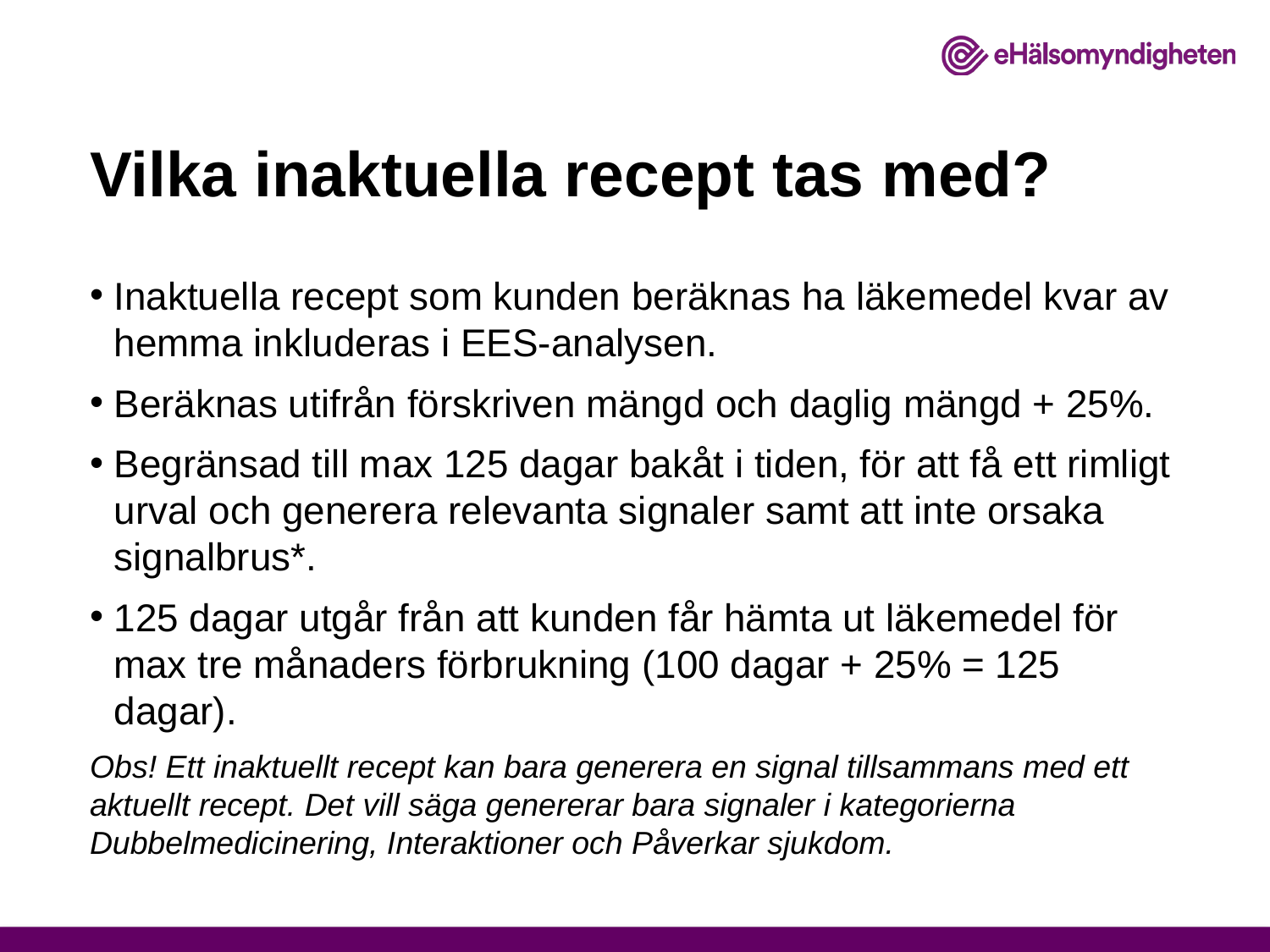

# Vilka inaktuella recept tas med?
Inaktuella recept som kunden beräknas ha läkemedel kvar av hemma inkluderas i EES-analysen.
Beräknas utifrån förskriven mängd och daglig mängd + 25%.
Begränsad till max 125 dagar bakåt i tiden, för att få ett rimligt urval och generera relevanta signaler samt att inte orsaka signalbrus*.
125 dagar utgår från att kunden får hämta ut läkemedel för max tre månaders förbrukning (100 dagar + 25% = 125 dagar).
Obs! Ett inaktuellt recept kan bara generera en signal tillsammans med ett aktuellt recept. Det vill säga genererar bara signaler i kategorierna Dubbelmedicinering, Interaktioner och Påverkar sjukdom.